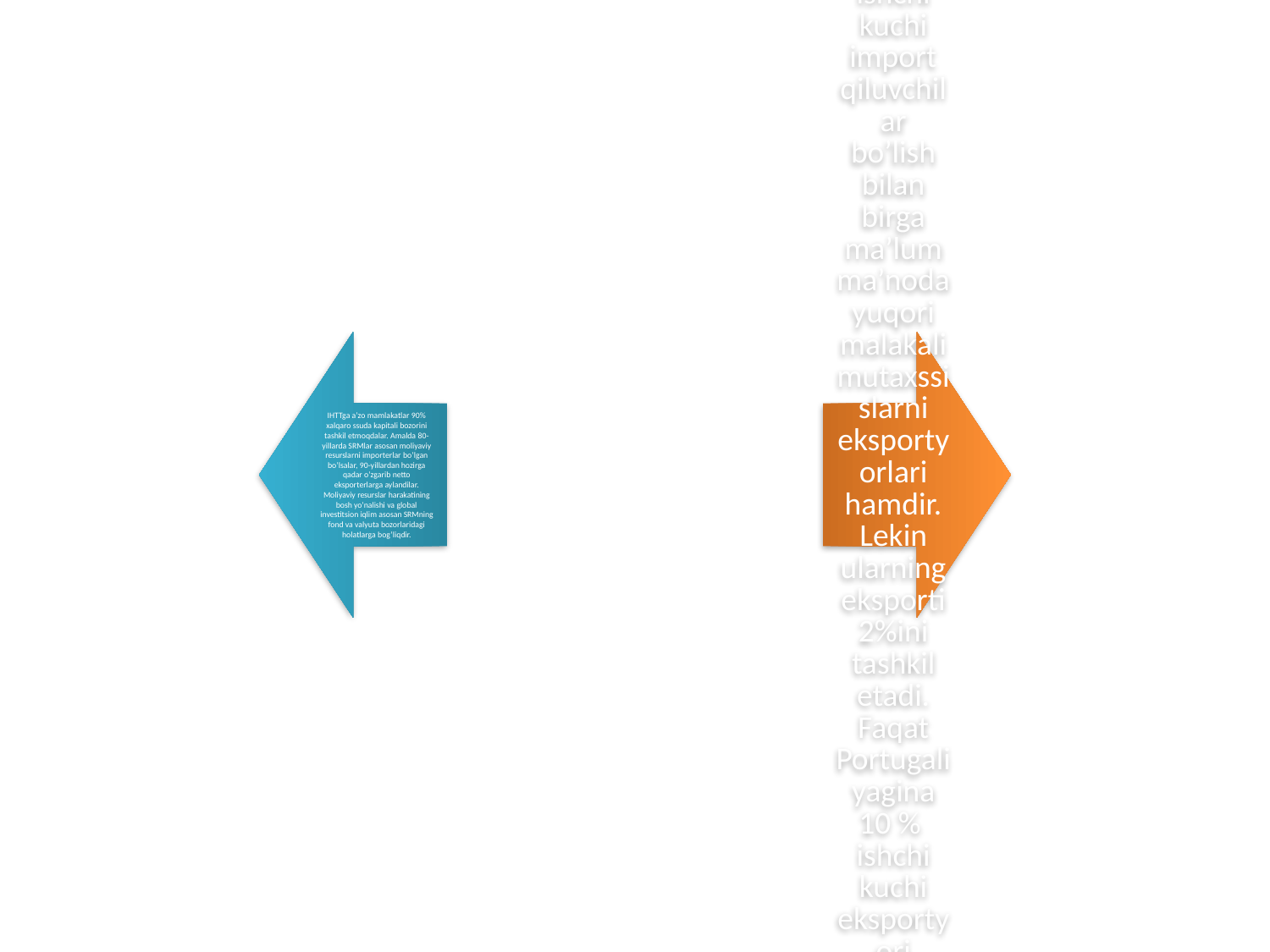

IHTTga a’zo mamlakatlar 90% xalqaro ssuda kapitali bozorini tashkil etmoqdalar. Amalda 80-yillarda SRMlar asosan moliyaviy resurslarni importerlar bo’lgan bo’lsalar, 90-yillardan hozirga qadar o’zgarib netto eksporterlarga aylandilar. Moliyaviy resurslar harakatining bosh yo’nalishi va global investitsion iqlim asosan SRMning fond va valyuta bozorlaridagi holatlarga bog’liqdir.